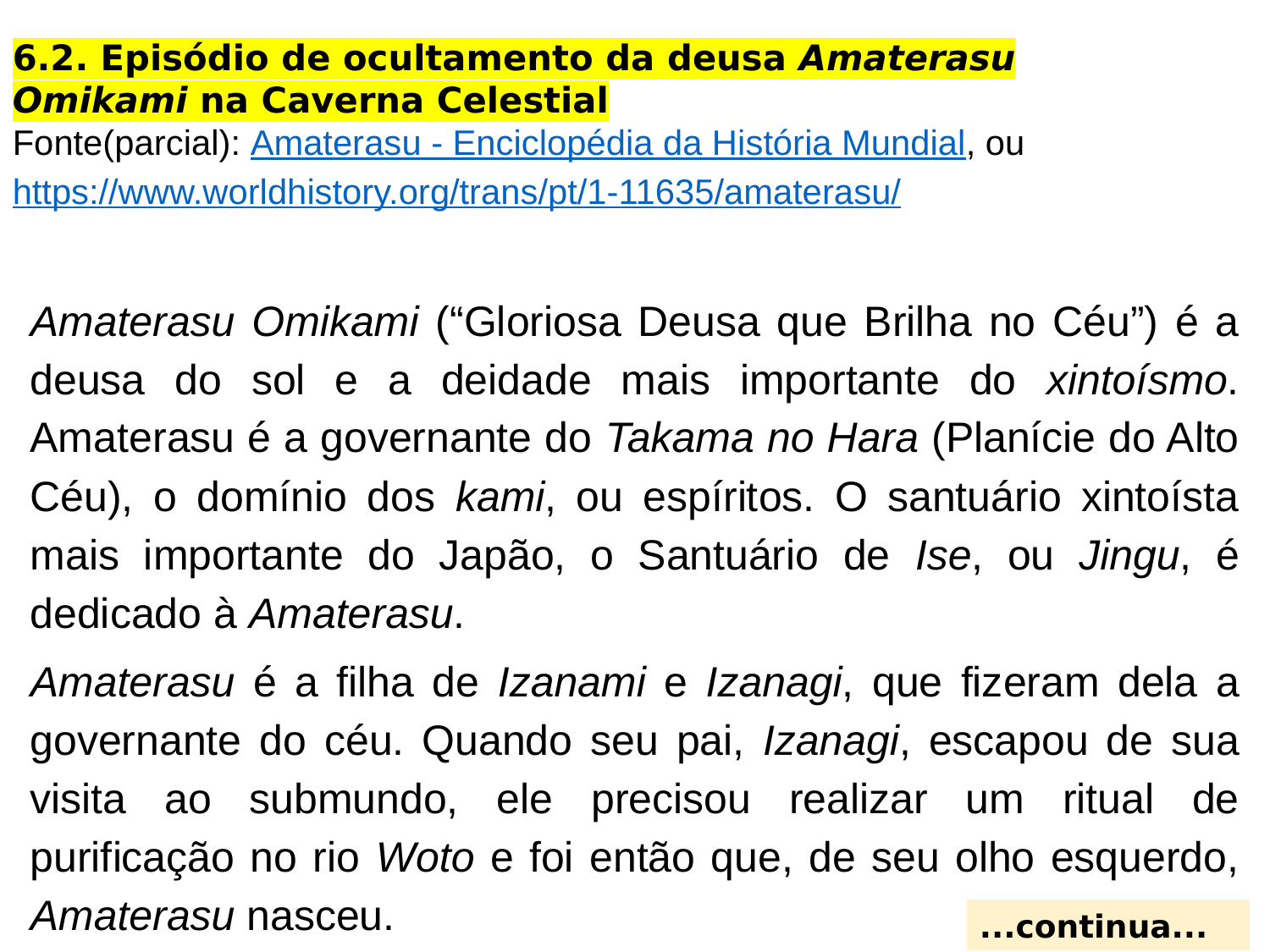

6.2. Episódio de ocultamento da deusa Amaterasu Omikami na Caverna Celestial
Fonte(parcial): Amaterasu - Enciclopédia da História Mundial, ou
https://www.worldhistory.org/trans/pt/1-11635/amaterasu/
Amaterasu Omikami (“Gloriosa Deusa que Brilha no Céu”) é a deusa do sol e a deidade mais importante do xintoísmo. Amaterasu é a governante do Takama no Hara (Planície do Alto Céu), o domínio dos kami, ou espíritos. O santuário xintoísta mais importante do Japão, o Santuário de Ise, ou Jingu, é dedicado à Amaterasu.
Amaterasu é a filha de Izanami e Izanagi, que fizeram dela a governante do céu. Quando seu pai, Izanagi, escapou de sua visita ao submundo, ele precisou realizar um ritual de purificação no rio Woto e foi então que, de seu olho esquerdo, Amaterasu nasceu.
...continua...